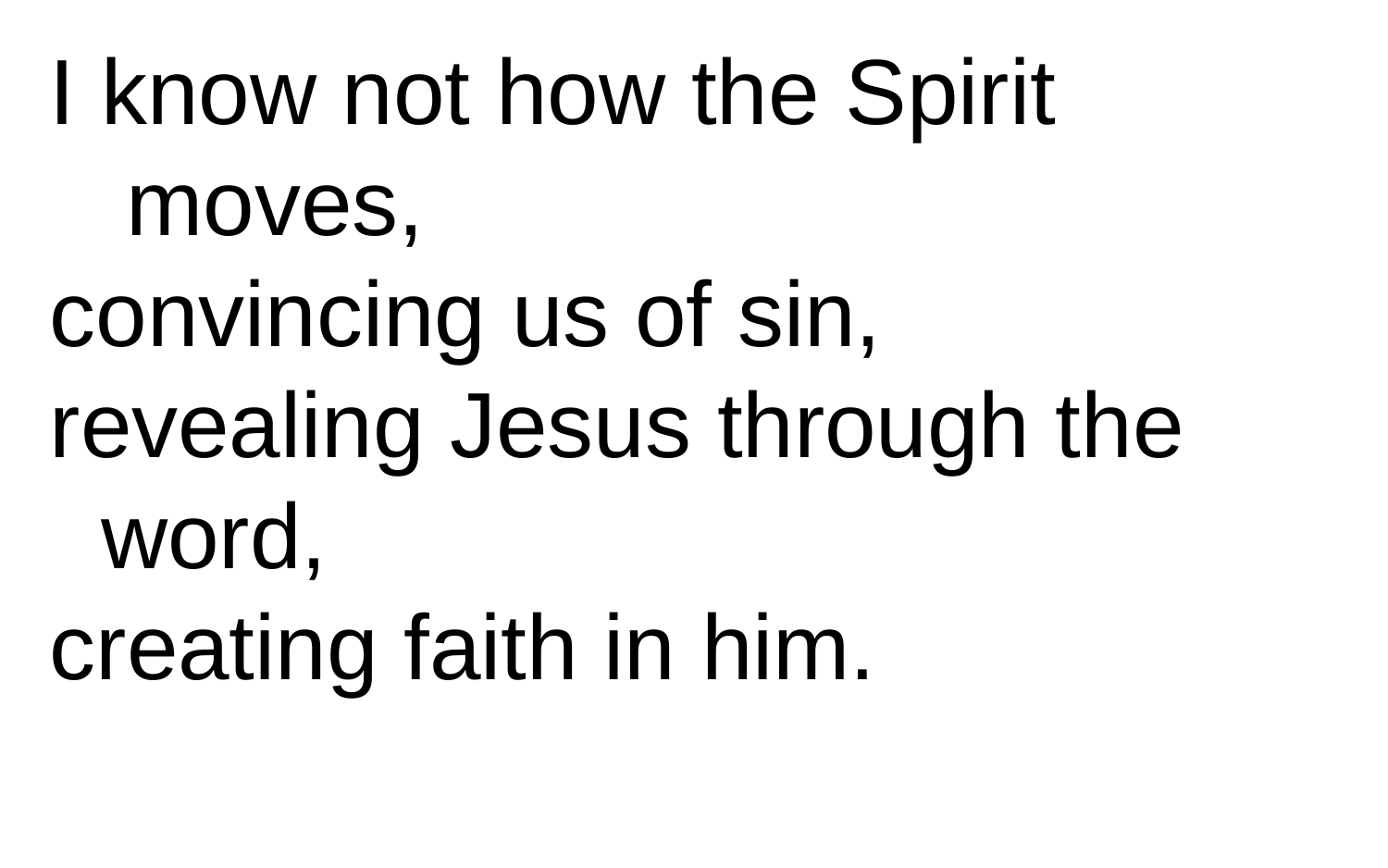

I know not how the Spirit
   moves,
convincing us of sin,
revealing Jesus through the
  word,
creating faith in him.